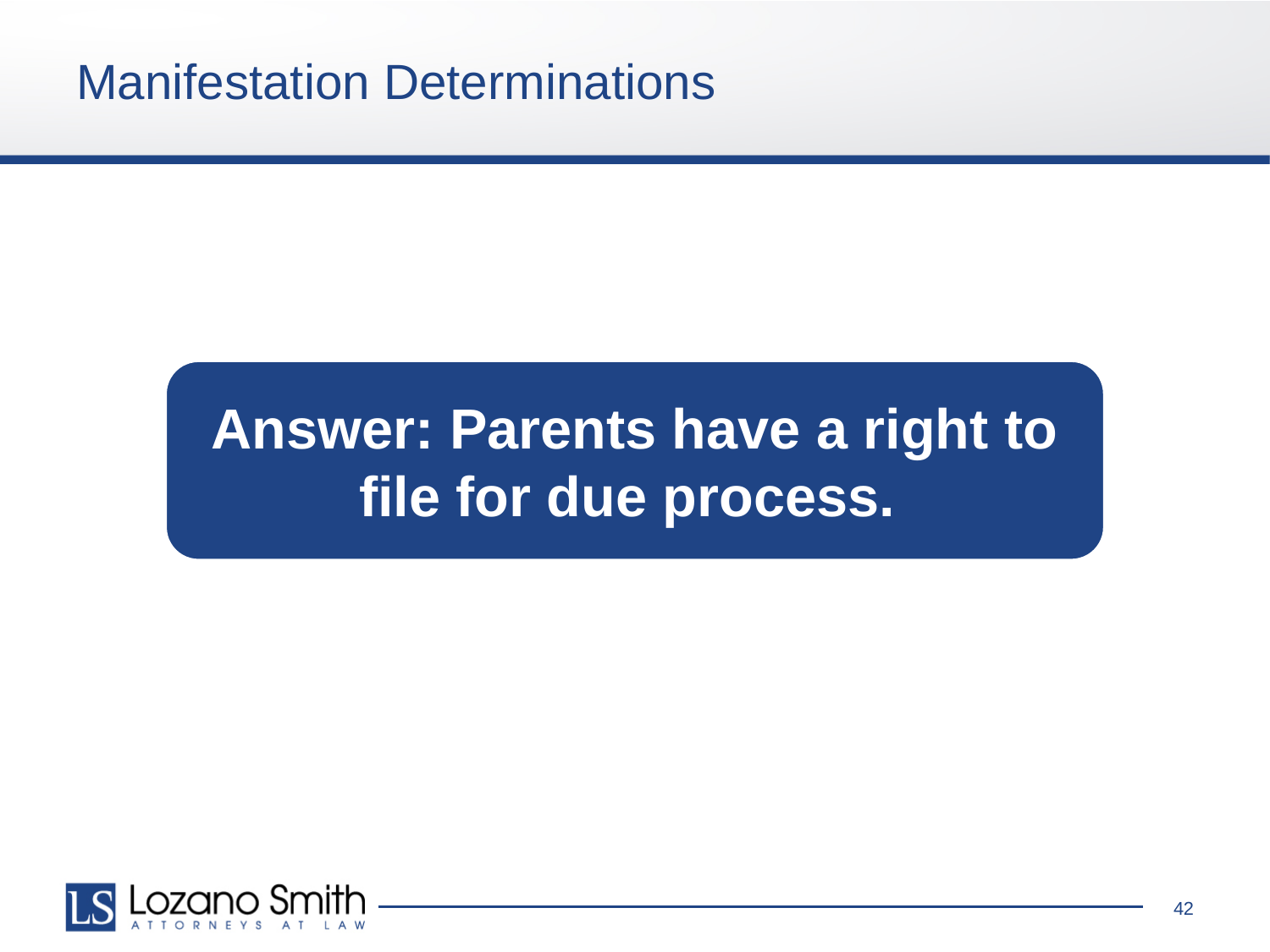

# Manifestation Determinations

Answer: Parents have a right to file for due process.

42